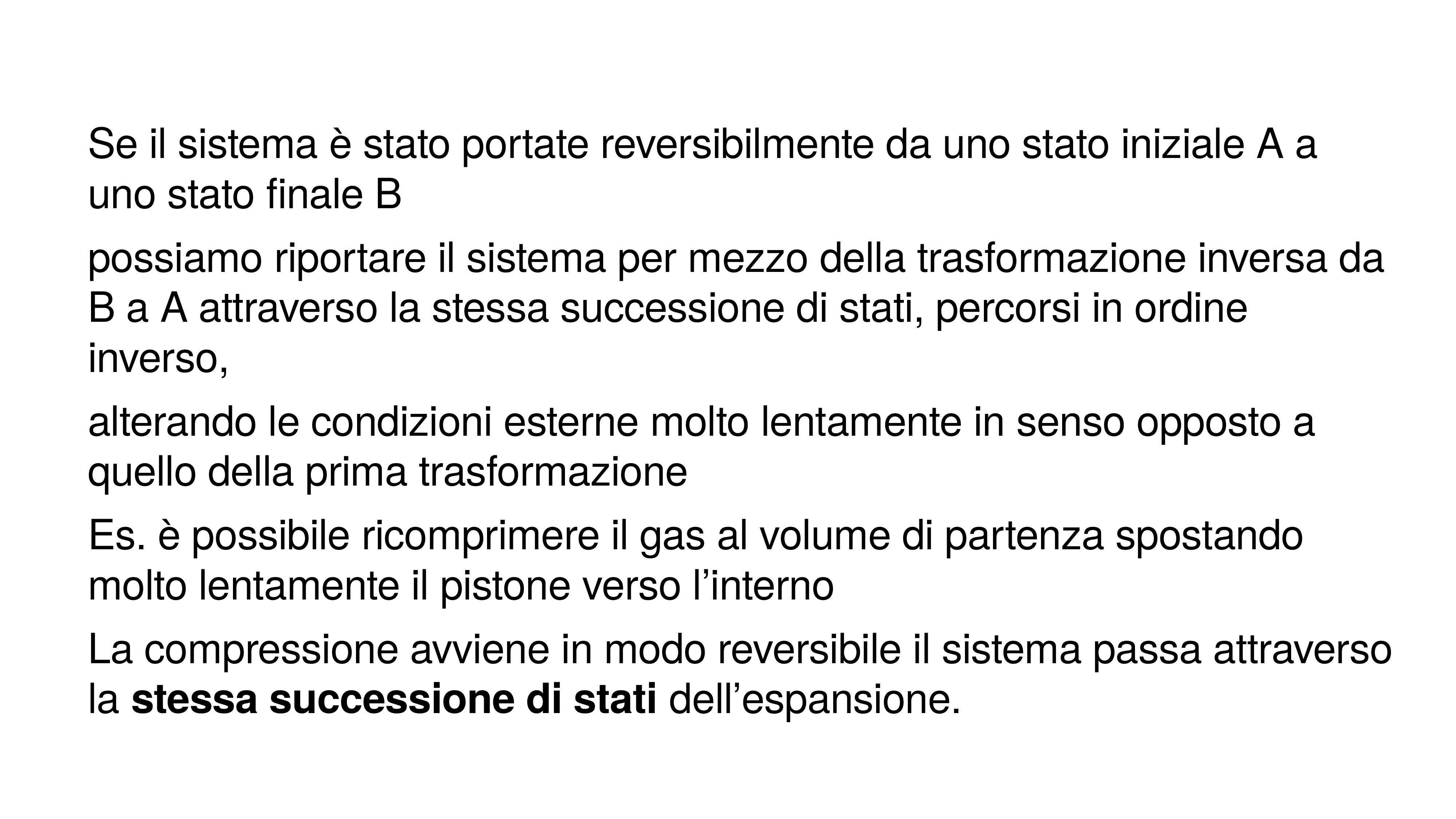

Se il sistema è stato portate reversibilmente da uno stato iniziale A a uno stato finale B
possiamo riportare il sistema per mezzo della trasformazione inversa da B a A attraverso la stessa successione di stati, percorsi in ordine inverso,
alterando le condizioni esterne molto lentamente in senso opposto a quello della prima trasformazione
Es. è possibile ricomprimere il gas al volume di partenza spostando molto lentamente il pistone verso l’interno
La compressione avviene in modo reversibile il sistema passa attraverso la stessa successione di stati dell’espansione.